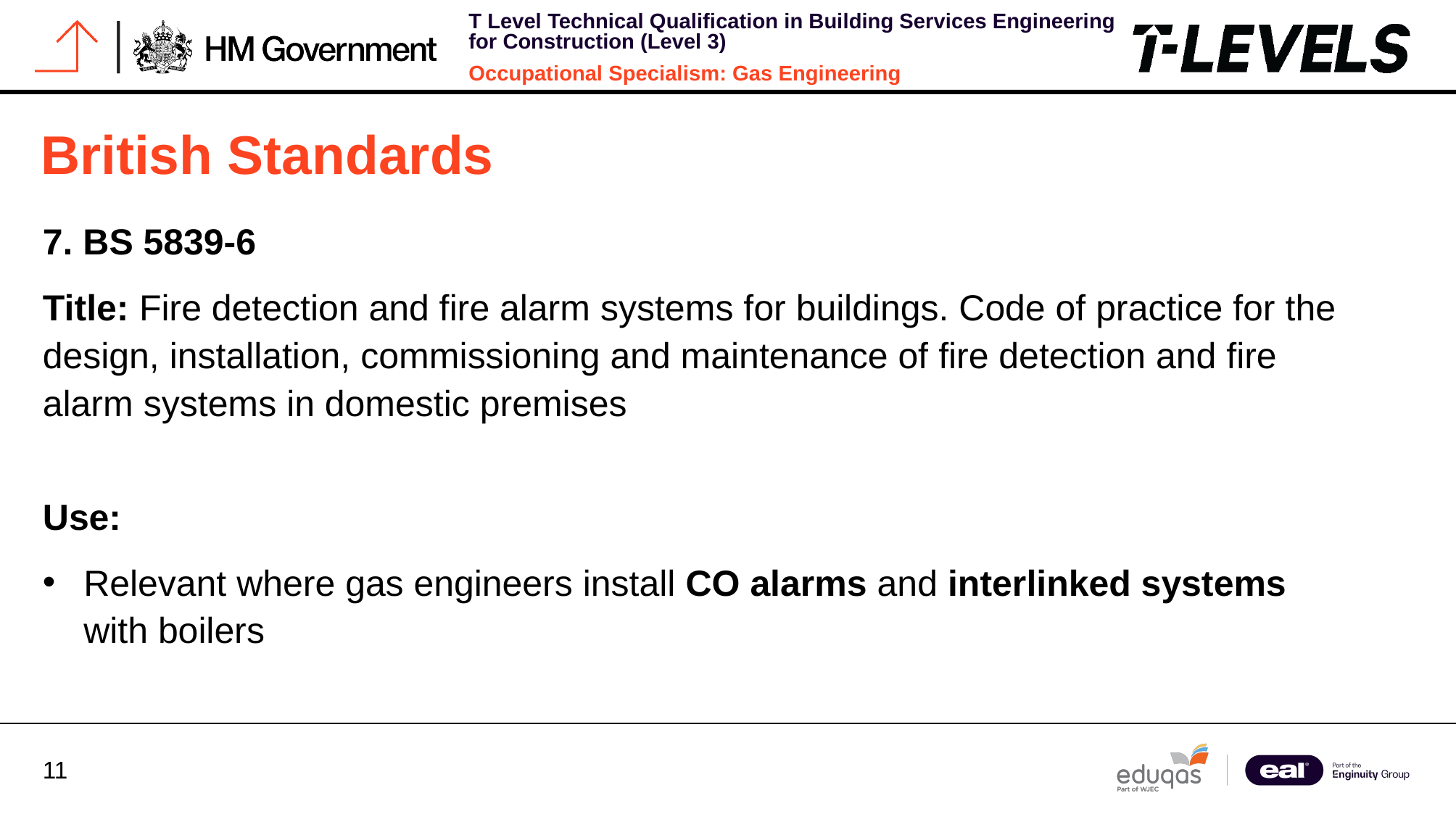

# British Standards
7. BS 5839-6
Title: Fire detection and fire alarm systems for buildings. Code of practice for the design, installation, commissioning and maintenance of fire detection and fire alarm systems in domestic premises
Use:
Relevant where gas engineers install CO alarms and interlinked systems with boilers